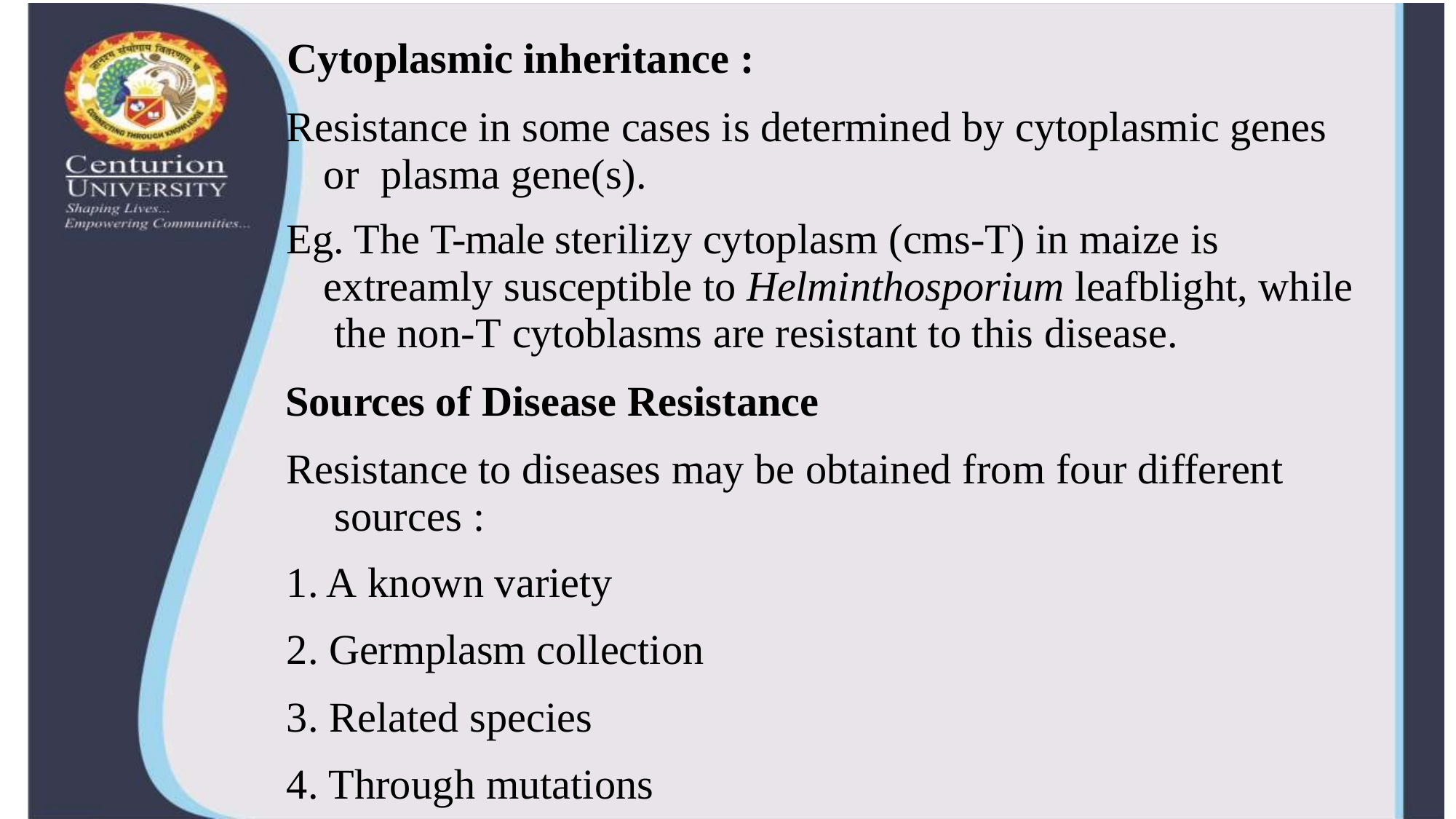

Cytoplasmic inheritance :
Resistance in some cases is determined by cytoplasmic genes or  plasma gene(s).
Eg. The T-male sterilizy cytoplasm (cms-T) in maize is  extreamly susceptible to Helminthosporium leafblight, while  the non-T cytoblasms are resistant to this disease.
Sources of Disease Resistance
Resistance to diseases may be obtained from four different  sources :
A known variety
Germplasm collection
Related species
Through mutations